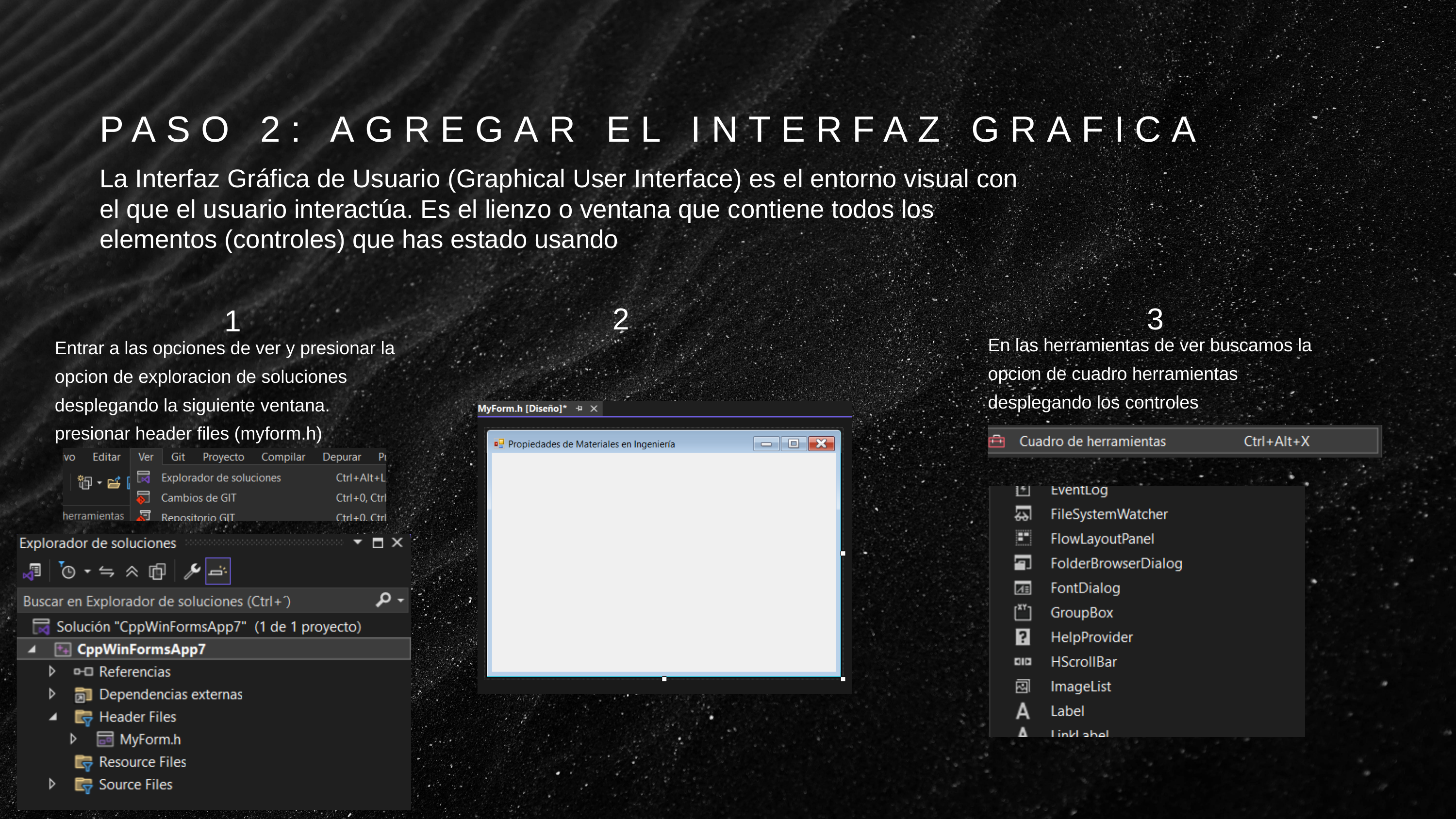

PASO 2: AGREGAR EL INTERFAZ GRAFICA
La Interfaz Gráfica de Usuario (Graphical User Interface) es el entorno visual con el que el usuario interactúa. Es el lienzo o ventana que contiene todos los elementos (controles) que has estado usando
2
3
1
En las herramientas de ver buscamos la opcion de cuadro herramientas desplegando los controles
Entrar a las opciones de ver y presionar la opcion de exploracion de soluciones desplegando la siguiente ventana.
presionar header files (myform.h)